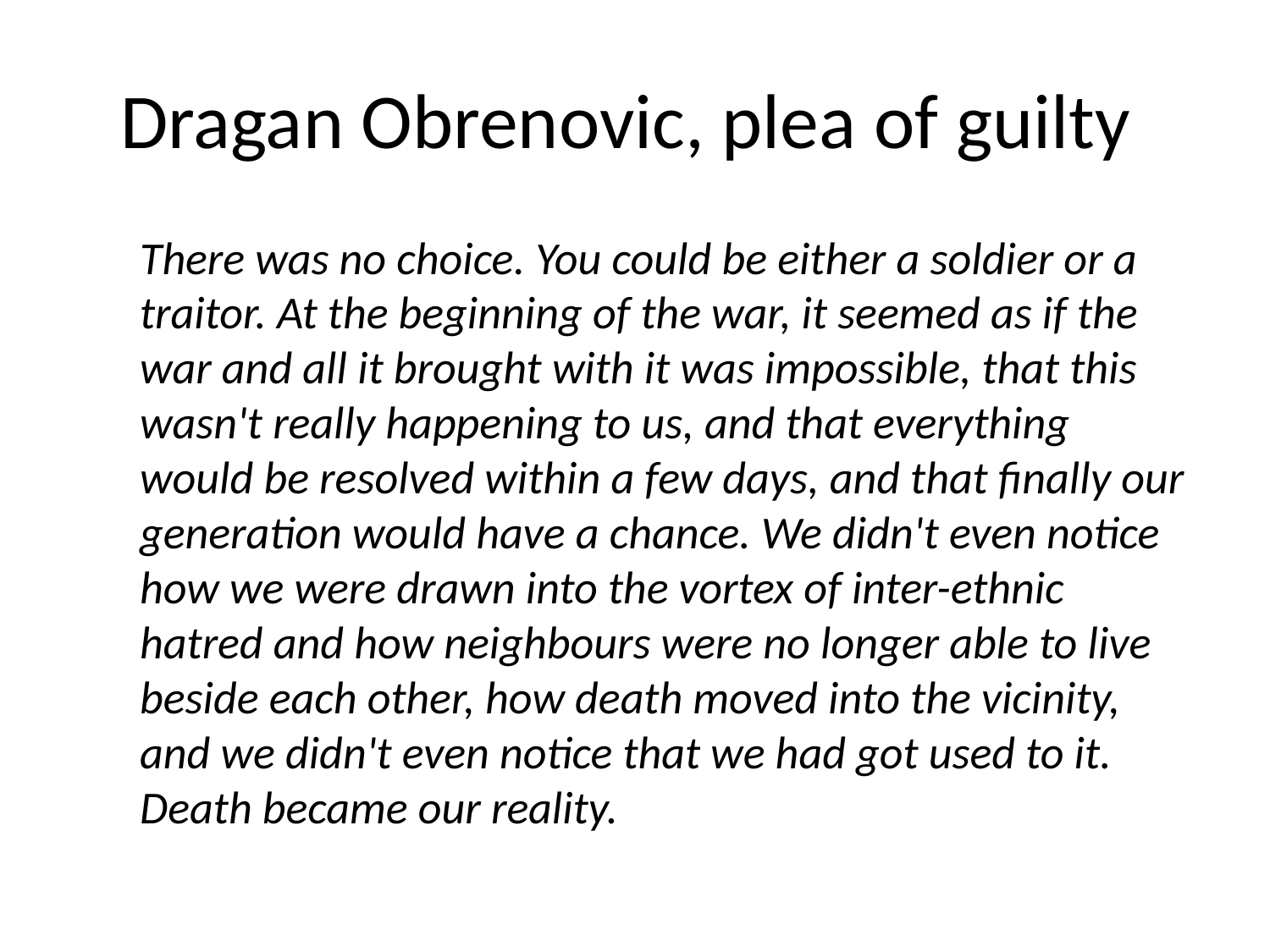

# Dragan Obrenovic, plea of guilty
There was no choice. You could be either a soldier or a traitor. At the beginning of the war, it seemed as if the war and all it brought with it was impossible, that this wasn't really happening to us, and that everything would be resolved within a few days, and that finally our generation would have a chance. We didn't even notice how we were drawn into the vortex of inter-ethnic hatred and how neighbours were no longer able to live beside each other, how death moved into the vicinity, and we didn't even notice that we had got used to it. Death became our reality.